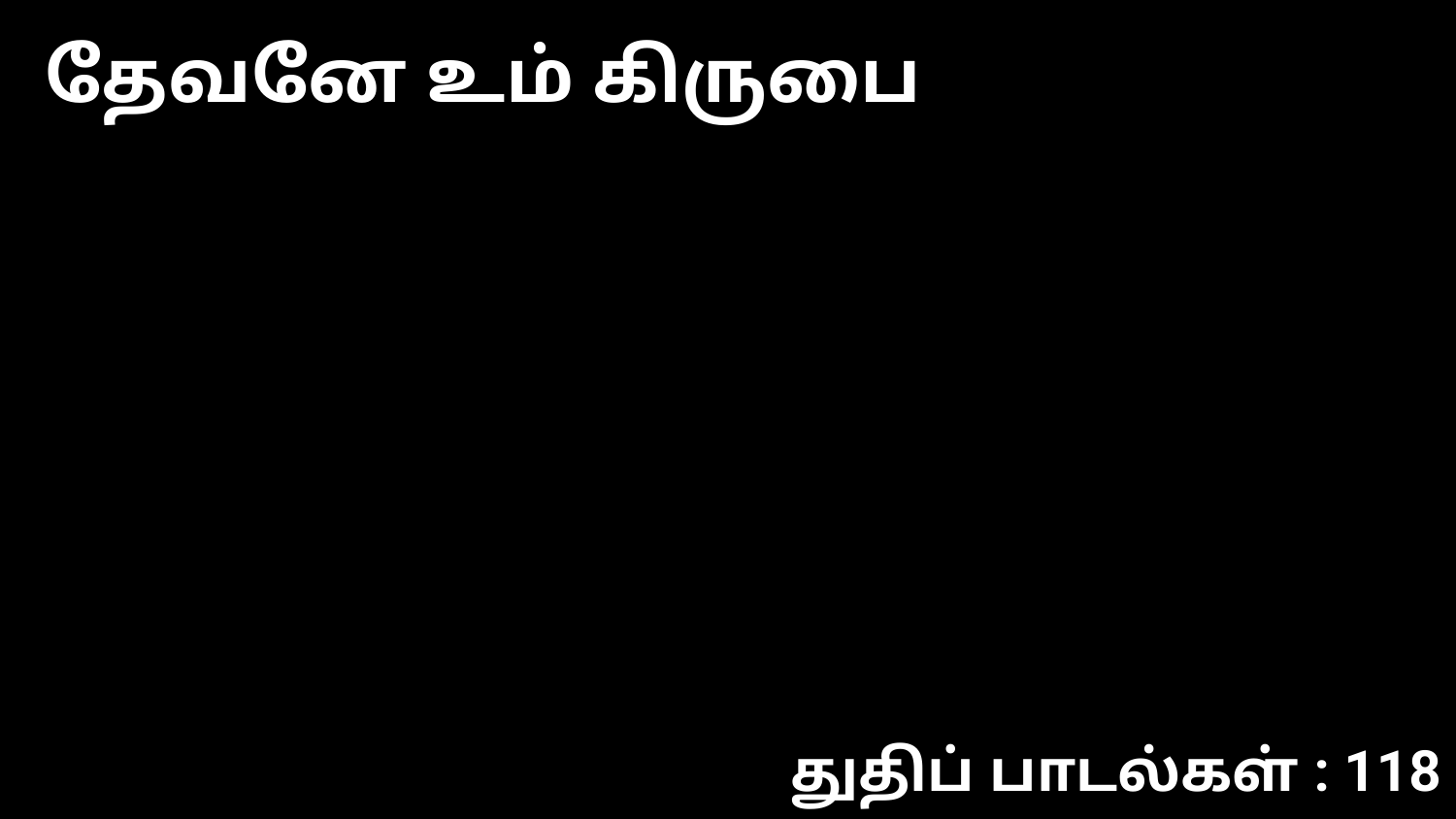

தேவனே உம் கிருபை
துதிப் பாடல்கள் : 118